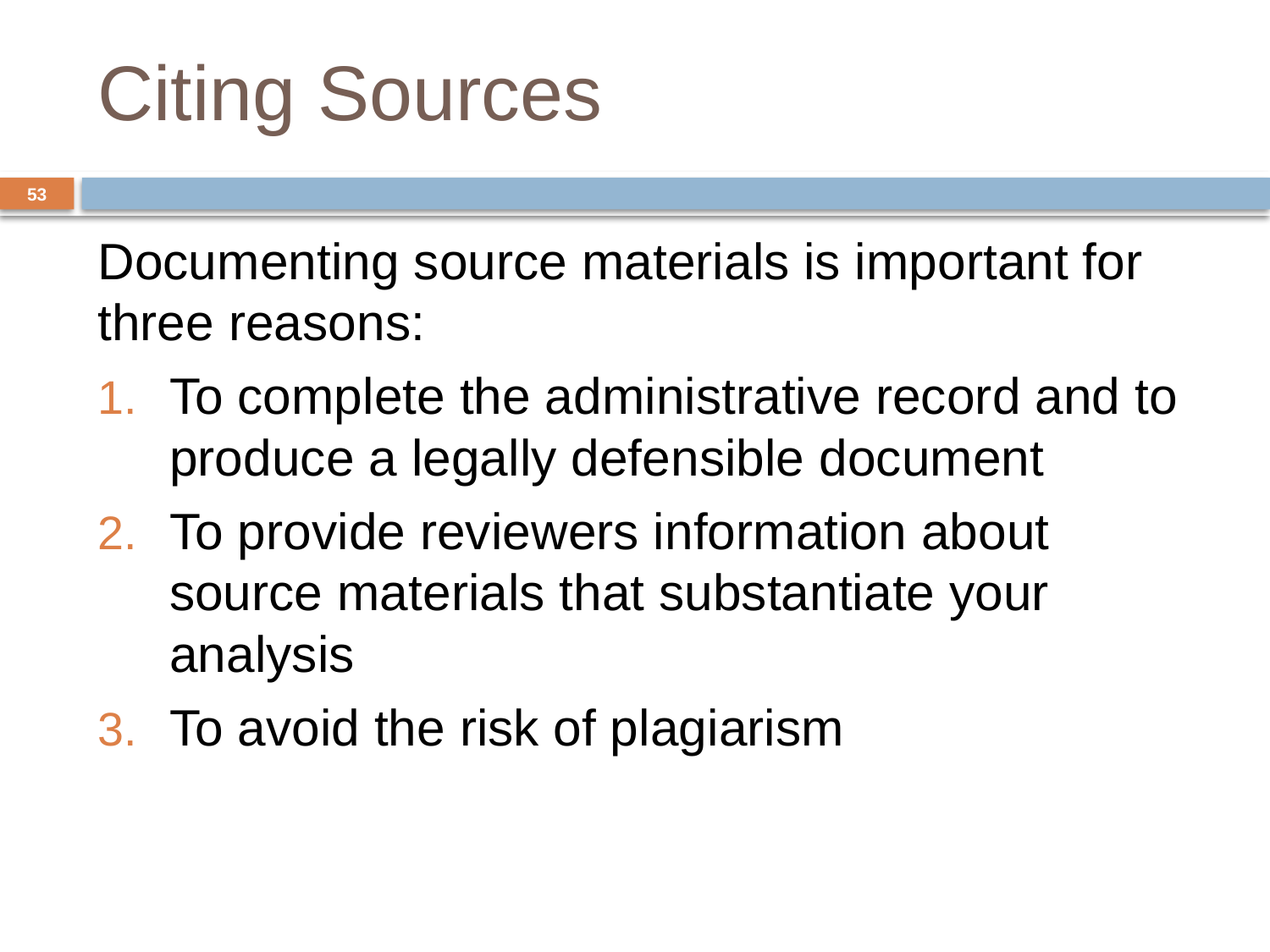

# Citing Sources
53
Documenting source materials is important for three reasons:
To complete the administrative record and to produce a legally defensible document
To provide reviewers information about source materials that substantiate your analysis
To avoid the risk of plagiarism